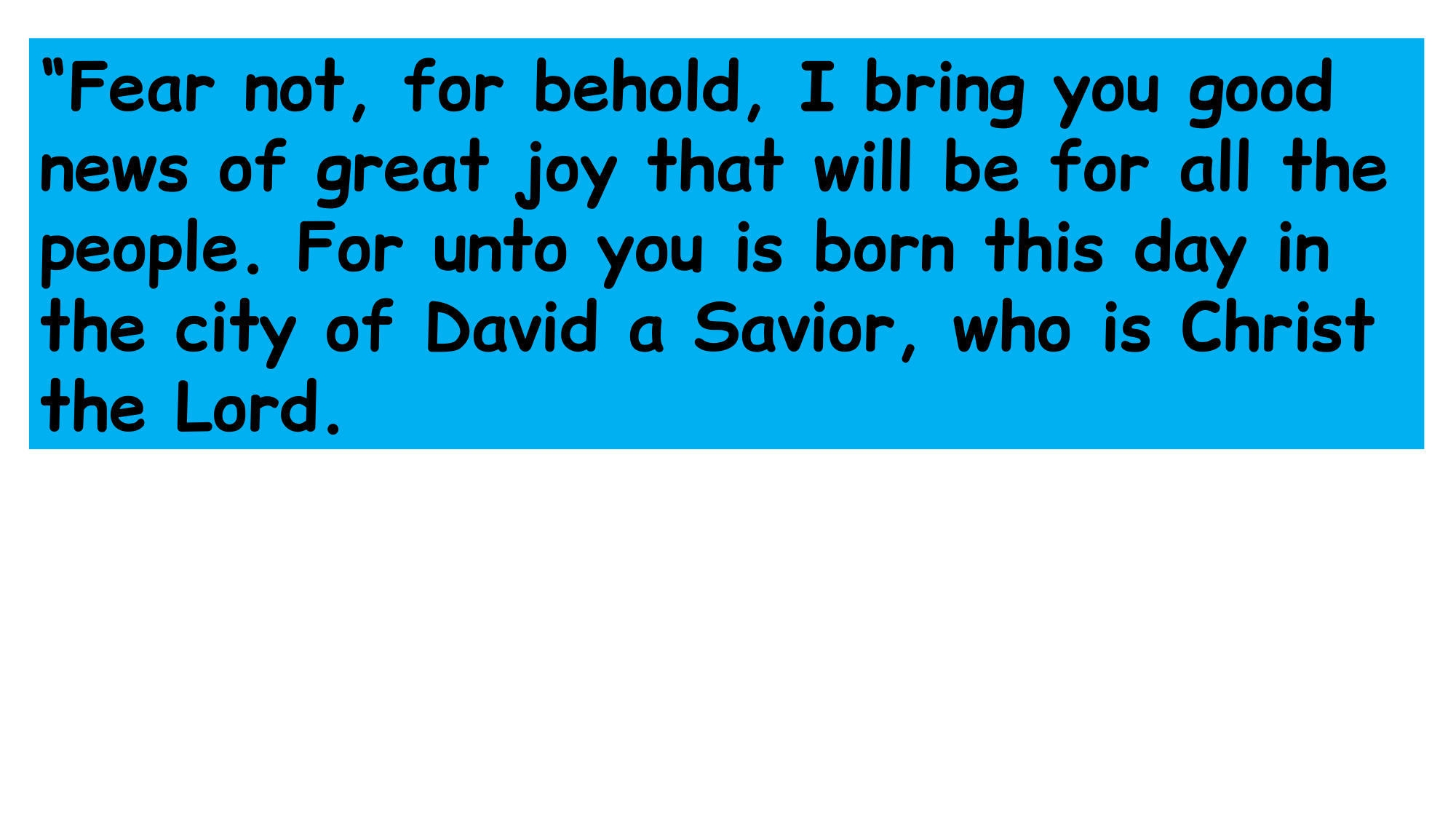

“Fear not, for behold, I bring you good news of great joy that will be for all the people. For unto you is born this day in the city of David a Savior, who is Christ the Lord.